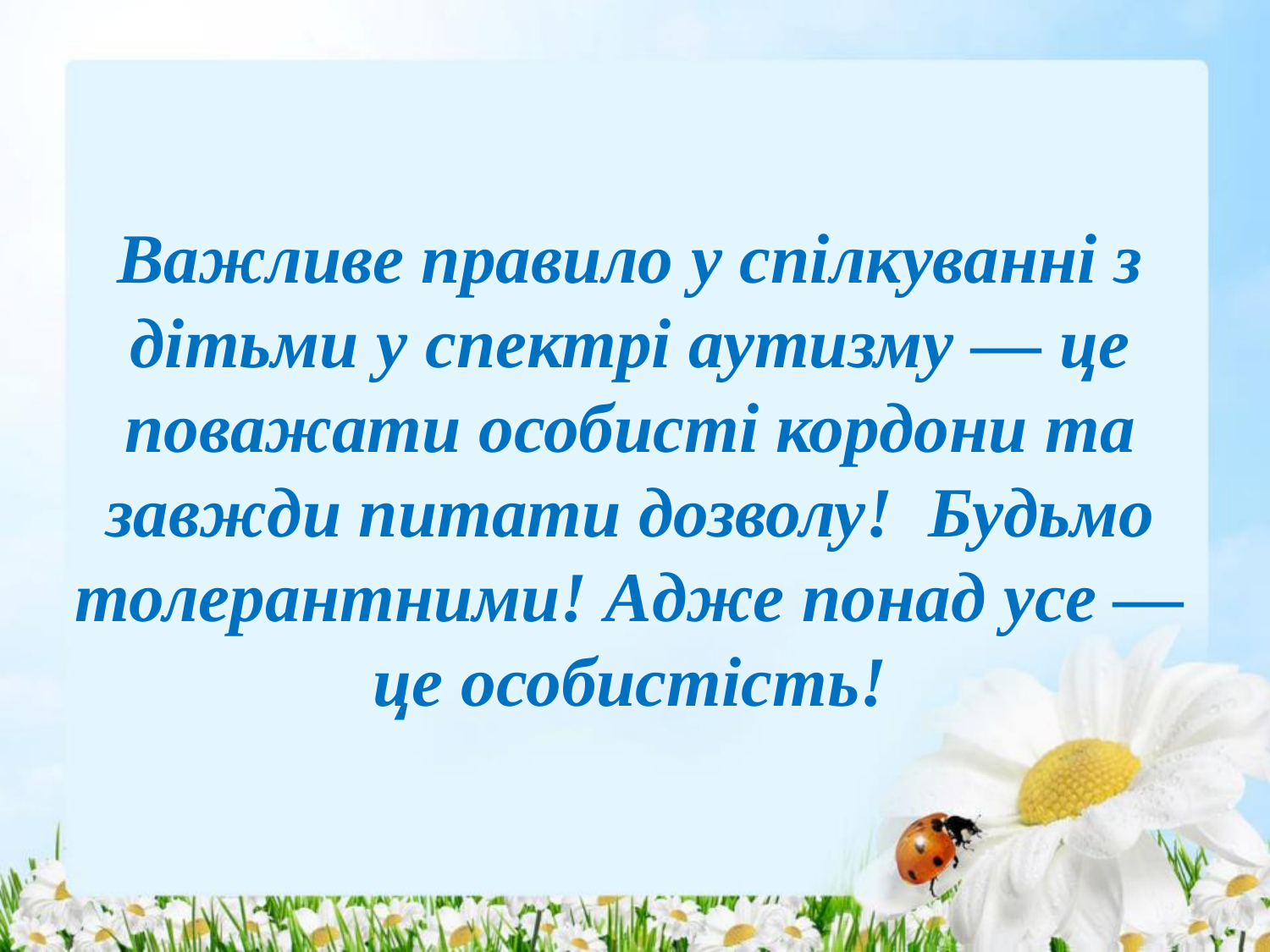

Важливе правило у спілкуванні з дітьми у спектрі аутизму — це поважати особисті кордони та завжди питати дозволу!  Будьмо толерантними! Адже понад усе — це особистість!